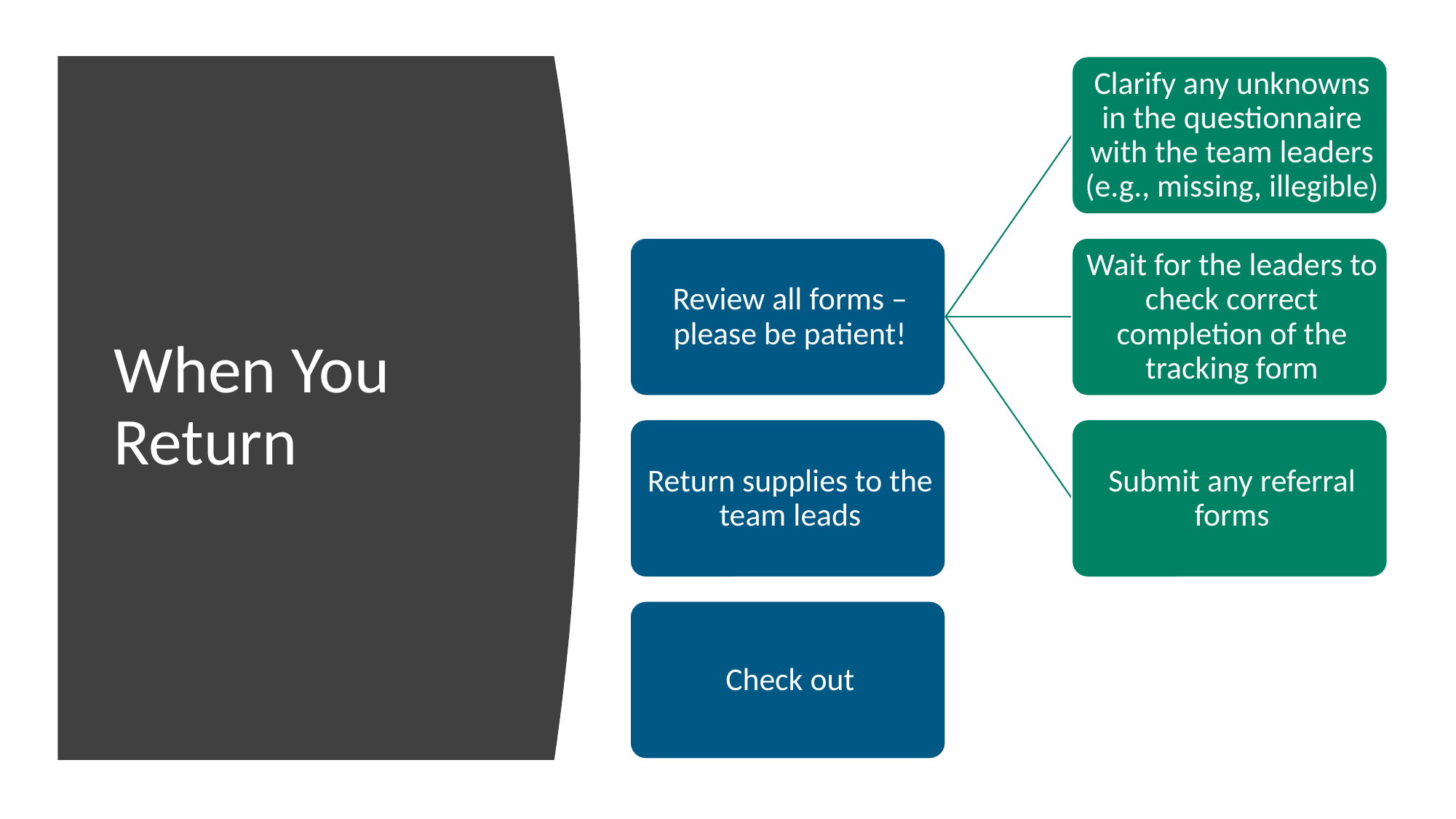

Review all forms – please be patient!

Clarify any unknowns in the questionnaire with the team leaders (e.g., missing, illegible)

Wait for the leaders to check correct completion of the tracking form

Submit any referral forms
Return supplies to the team leads
Check out

# When You Return